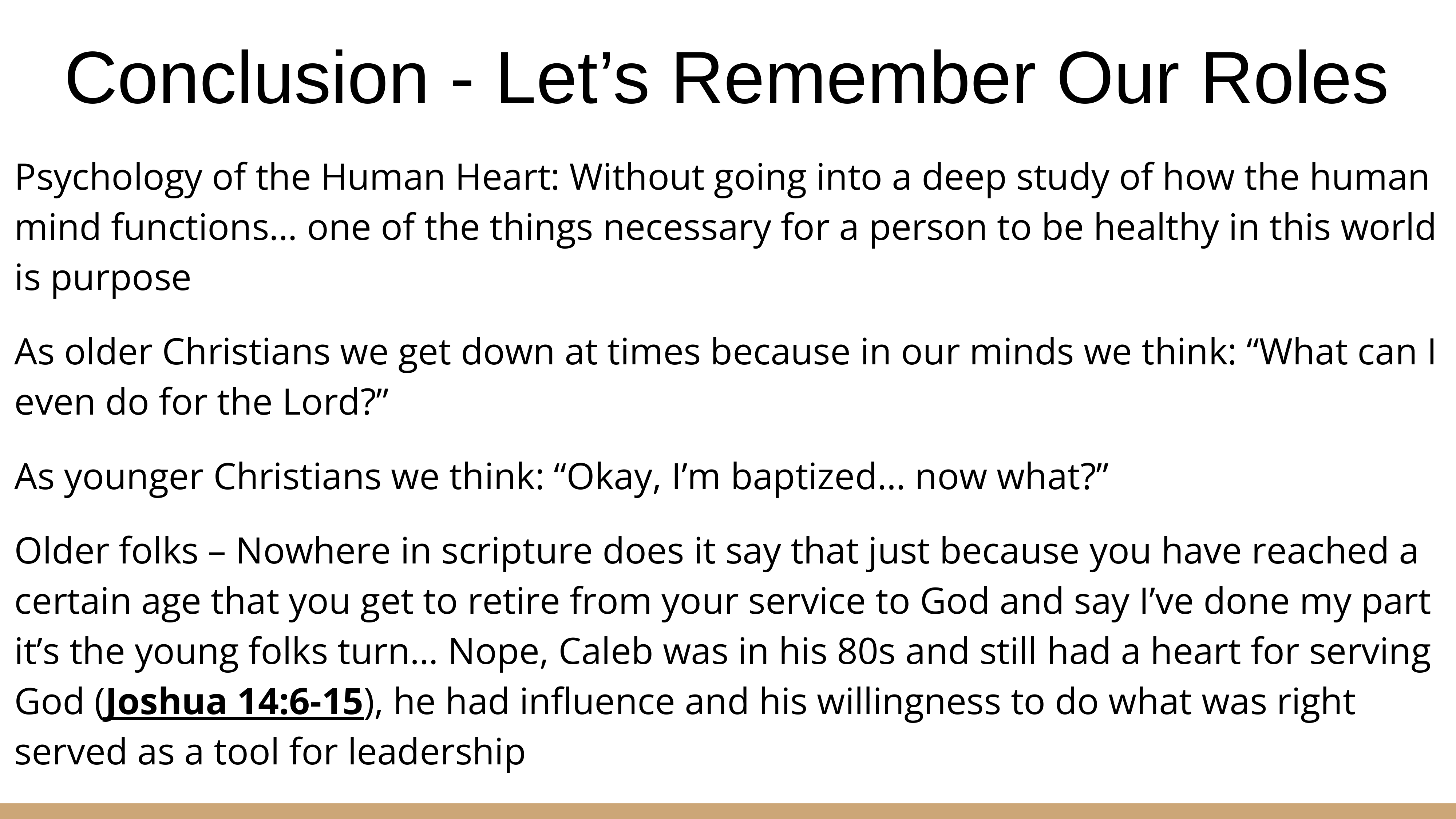

# Conclusion - Let’s Remember Our Roles
Psychology of the Human Heart: Without going into a deep study of how the human mind functions… one of the things necessary for a person to be healthy in this world is purpose
As older Christians we get down at times because in our minds we think: “What can I even do for the Lord?”
As younger Christians we think: “Okay, I’m baptized… now what?”
Older folks – Nowhere in scripture does it say that just because you have reached a certain age that you get to retire from your service to God and say I’ve done my part it’s the young folks turn… Nope, Caleb was in his 80s and still had a heart for serving God (Joshua 14:6-15), he had influence and his willingness to do what was right served as a tool for leadership